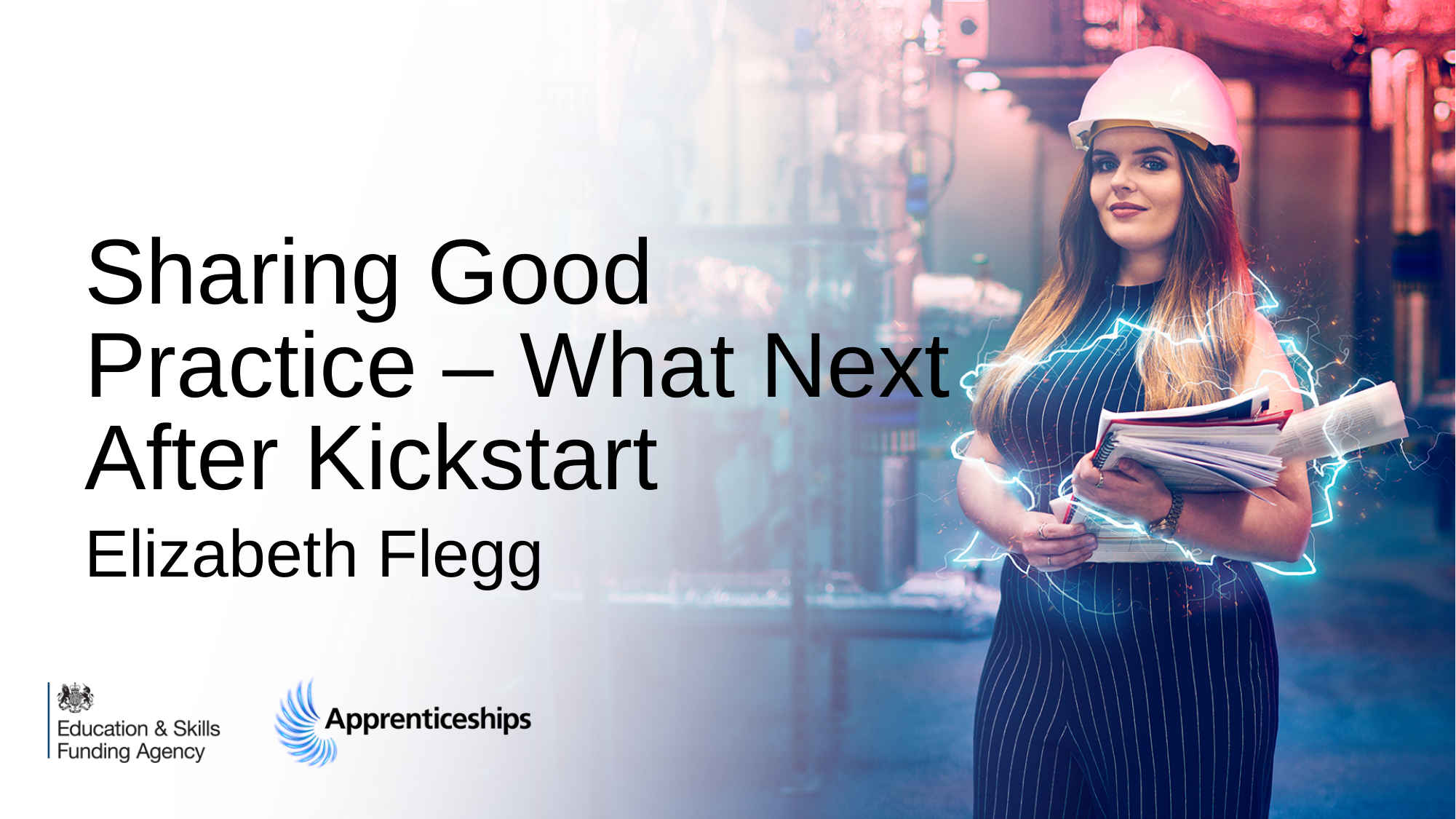

Sharing Good Practice – What Next After Kickstart

Elizabeth Flegg